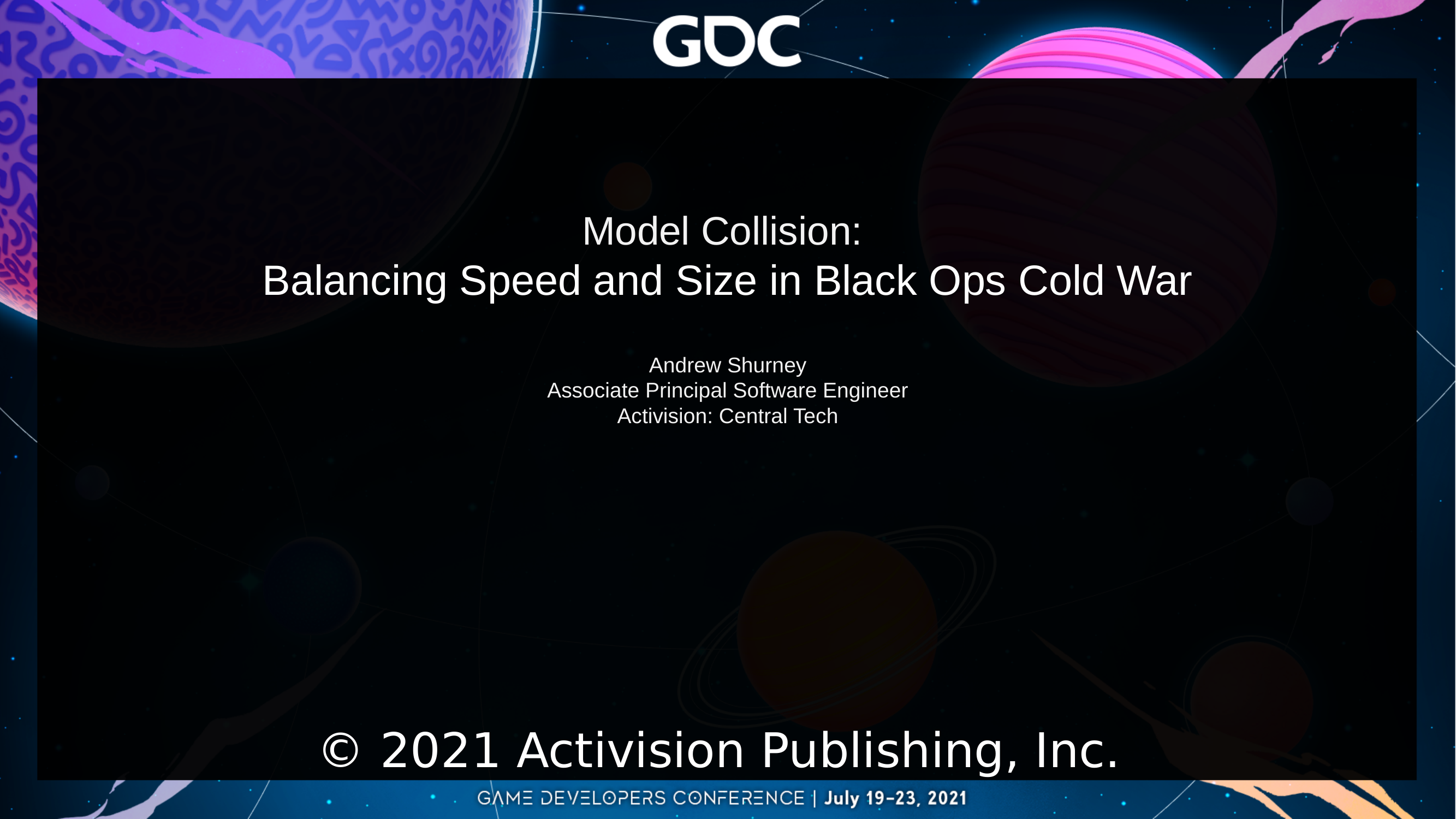

Model Collision:
Balancing Speed and Size in Black Ops Cold War
Andrew Shurney
Associate Principal Software Engineer
Activision: Central Tech
© 2021 Activision Publishing, Inc.